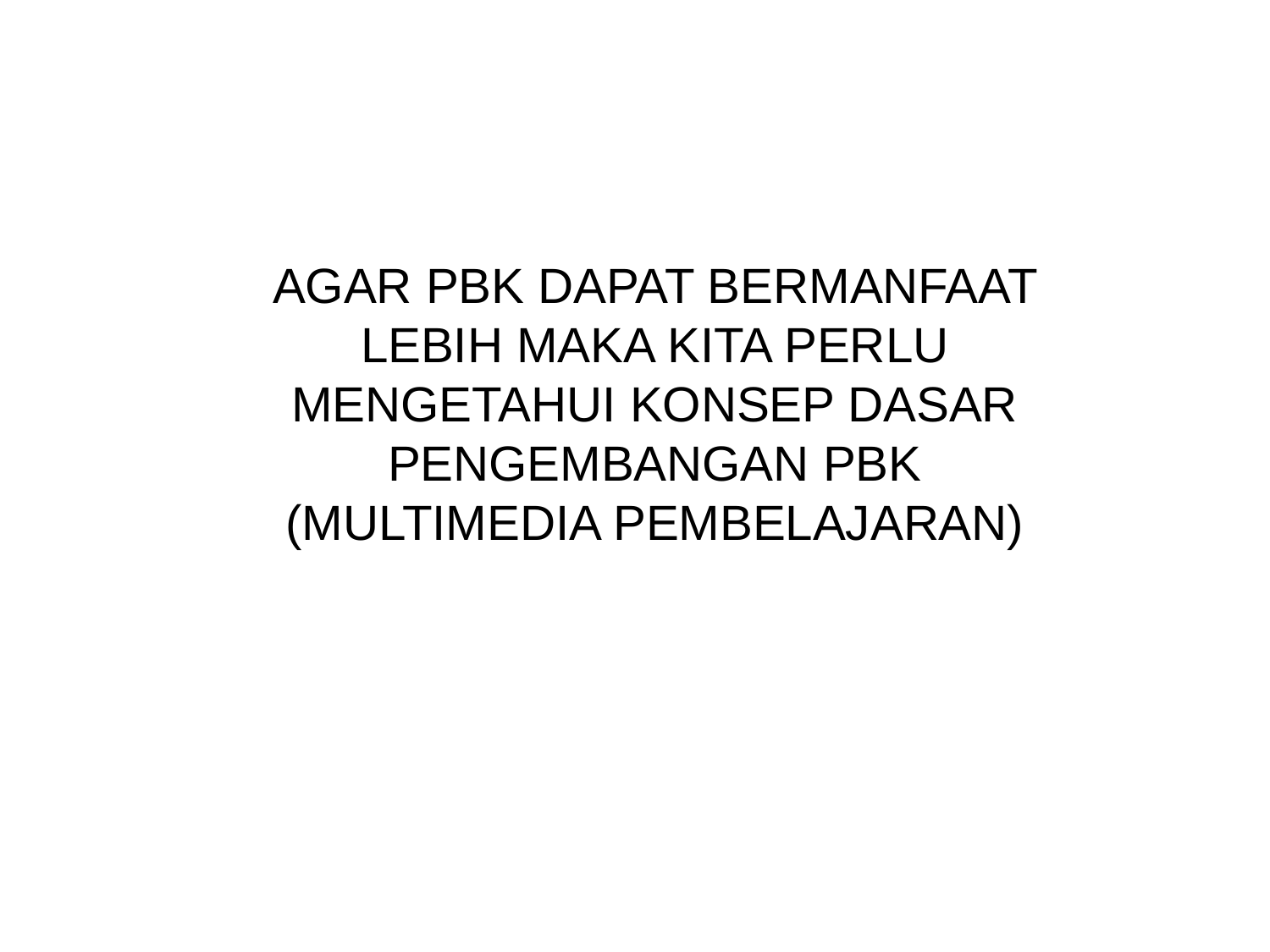

AGAR PBK DAPAT BERMANFAAT LEBIH MAKA KITA PERLU MENGETAHUI KONSEP DASAR PENGEMBANGAN PBK (MULTIMEDIA PEMBELAJARAN)